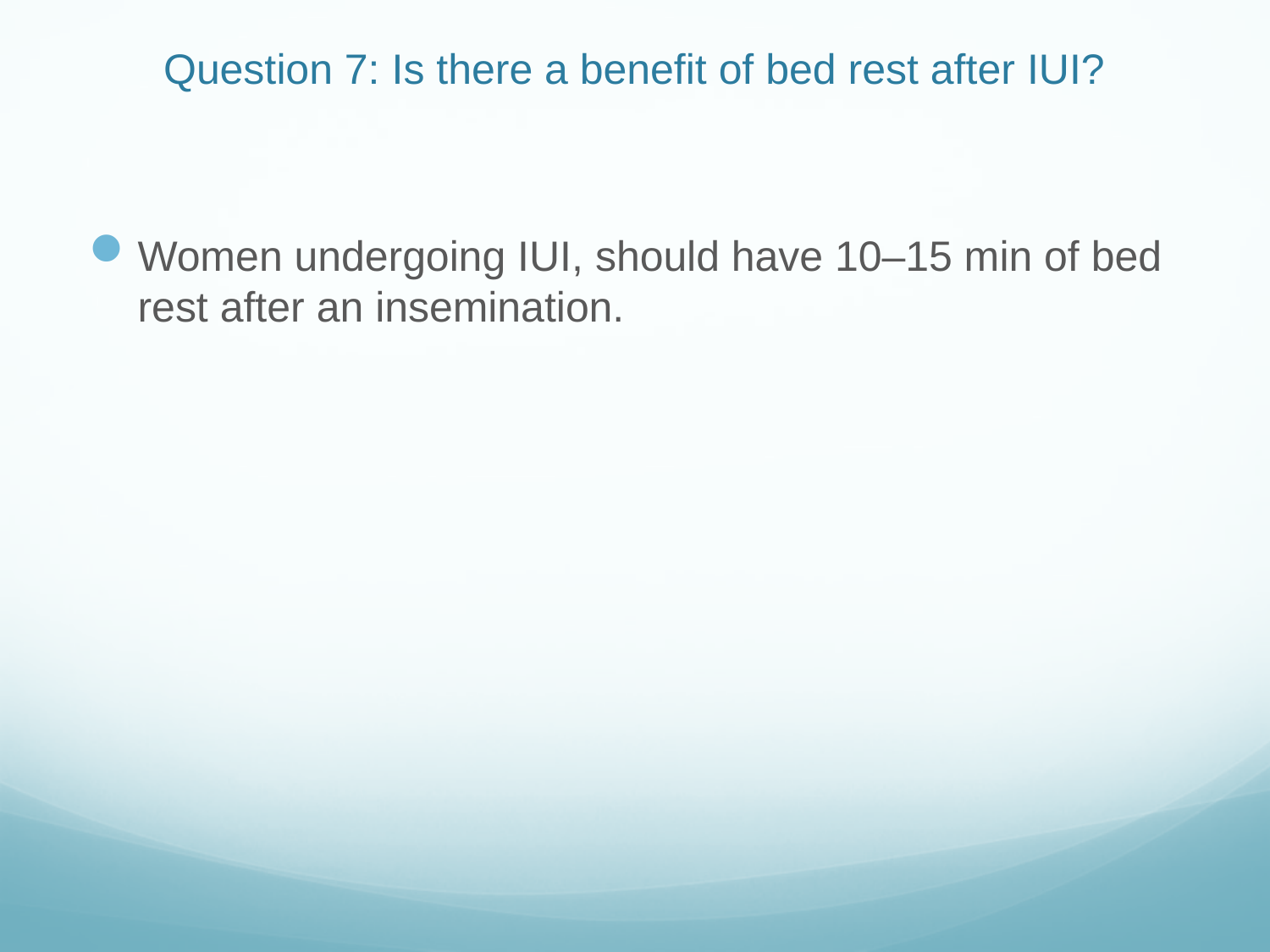

# Question 7: Is there a benefit of bed rest after IUI?
Women undergoing IUI, should have 10–15 min of bed rest after an insemination.